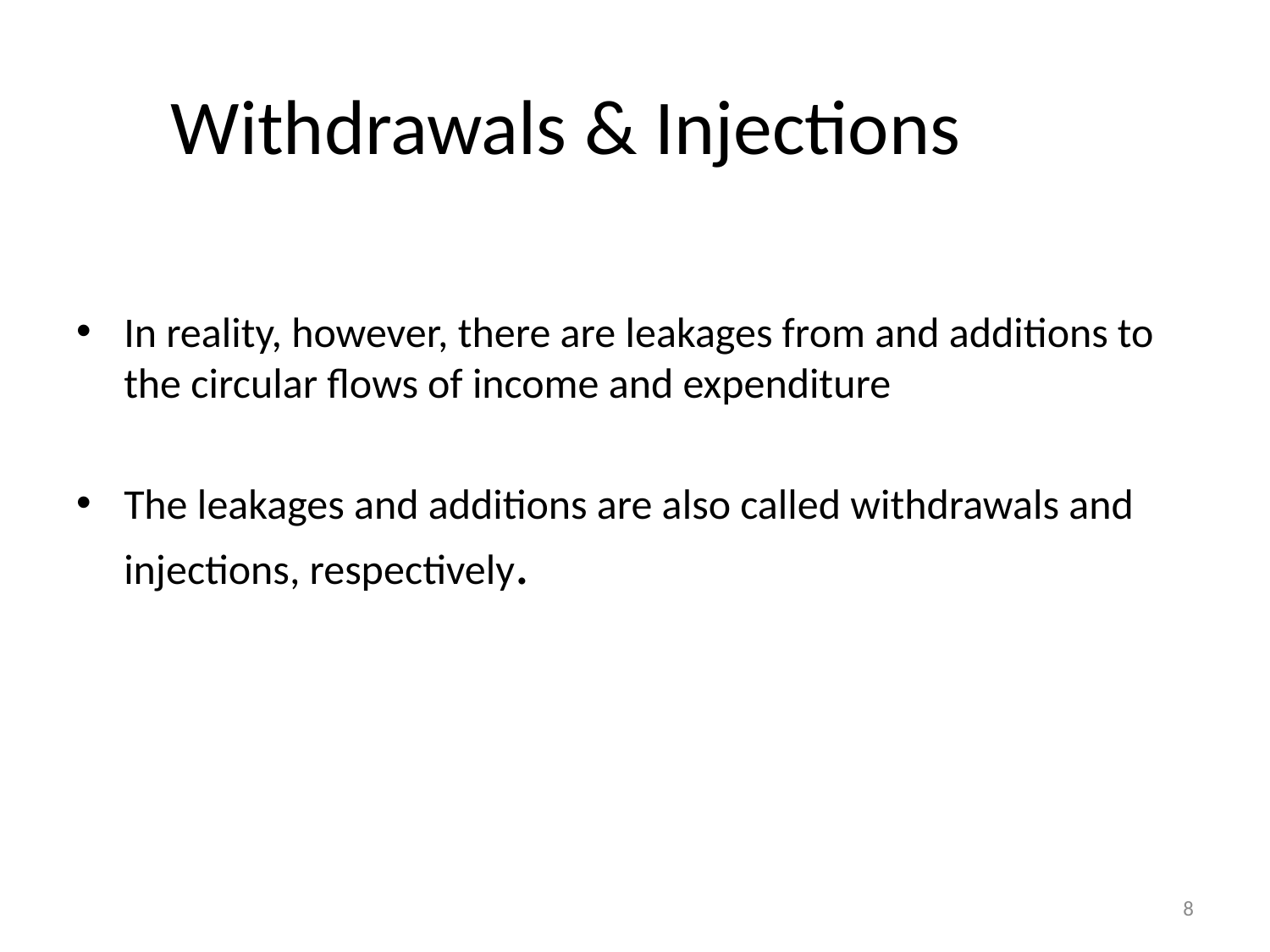

# Withdrawals & Injections

In reality, however, there are leakages from and additions to the circular flows of income and expenditure

The leakages and additions are also called withdrawals and injections, respectively.
8